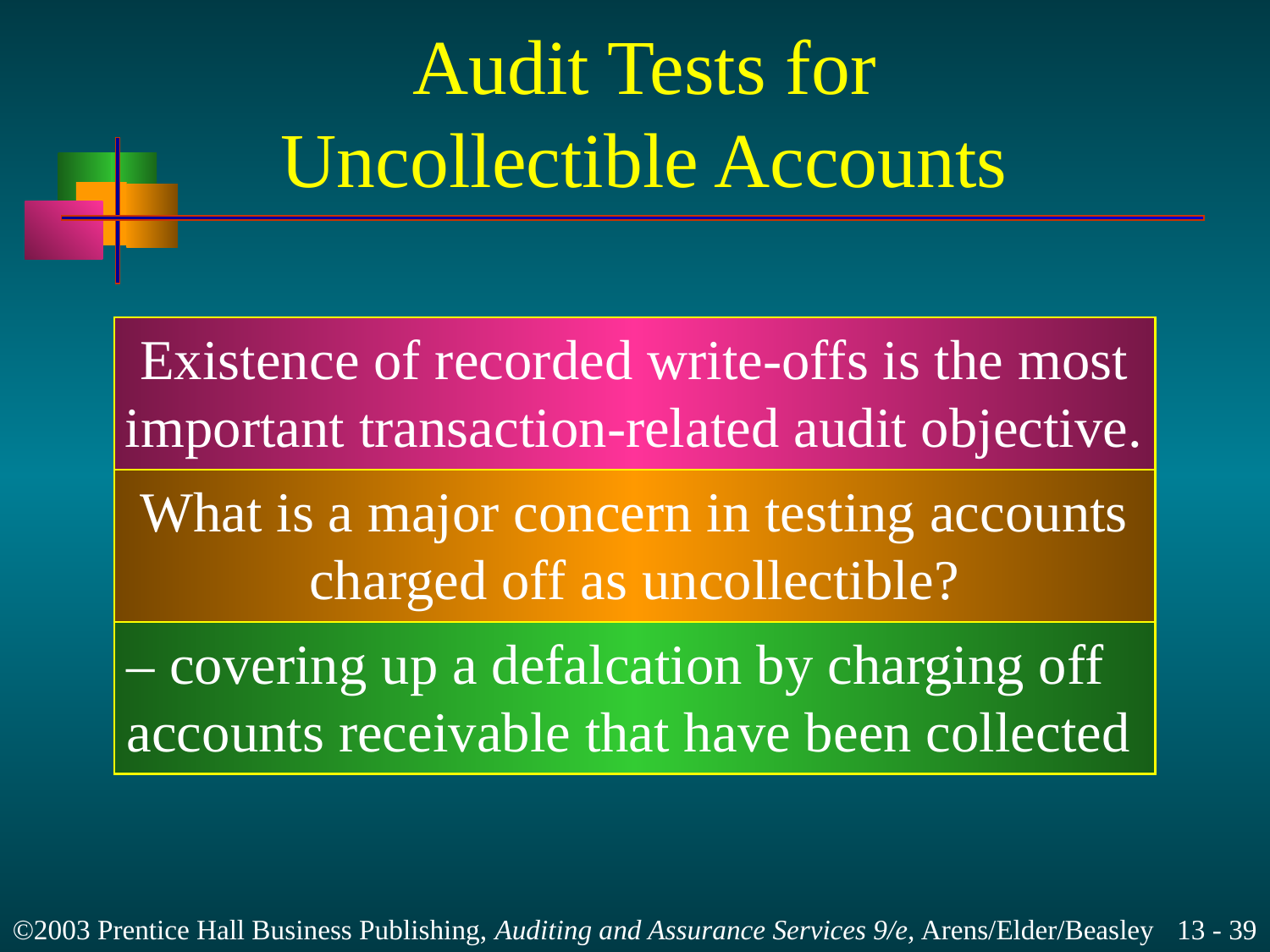

# Audit Tests for Uncollectible Accounts
Existence of recorded write-offs is the most
important transaction-related audit objective.
What is a major concern in testing accounts
charged off as uncollectible?
– covering up a defalcation by charging off
accounts receivable that have been collected